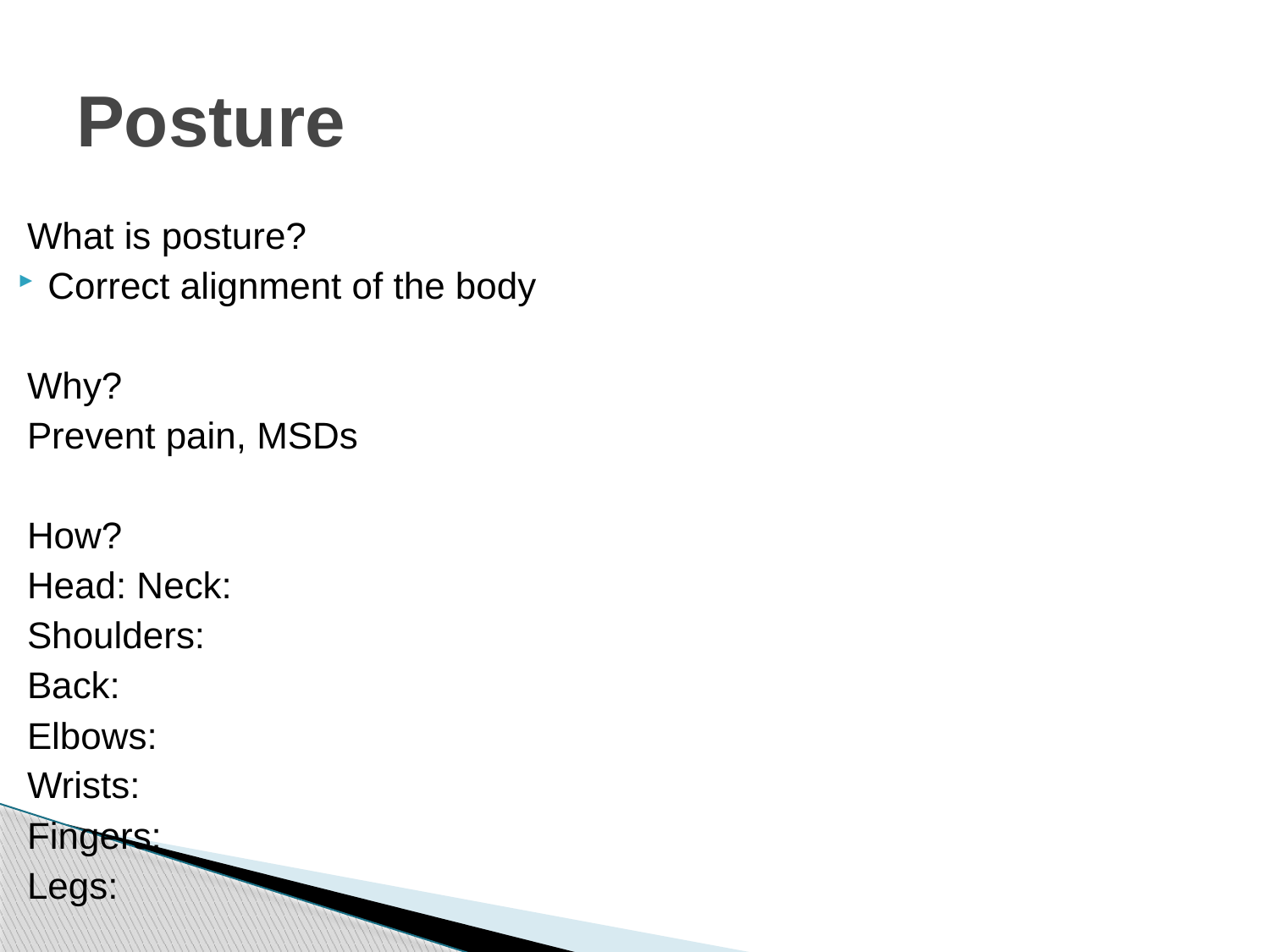

# Posture
What is posture?
Correct alignment of the body

Why?
Prevent pain, MSDs

How?
Head: Neck:
Shoulders:
Back:
Elbows:
Wrists:
Fingers:
Legs: